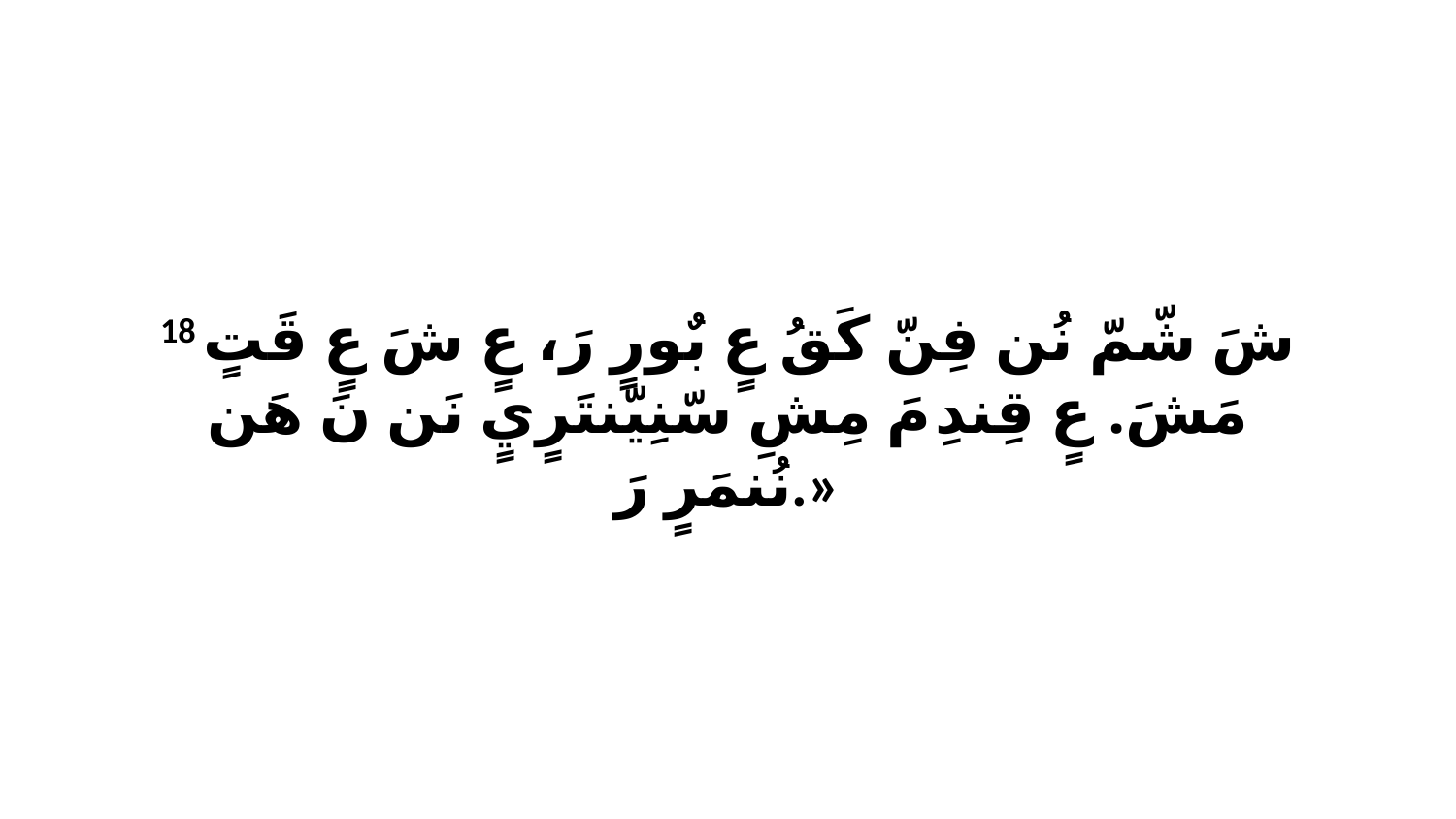

18 شَ شّمّ نُن فِنّ كَقُ عٍ بٌورٍ رَ، عٍ شَ عٍ قَتٍ مَشَ. عٍ قِندِ مَ مِشِ سّنِيّنتَرٍيٍ نَن نَ هَن نُنمَرٍ رَ.»